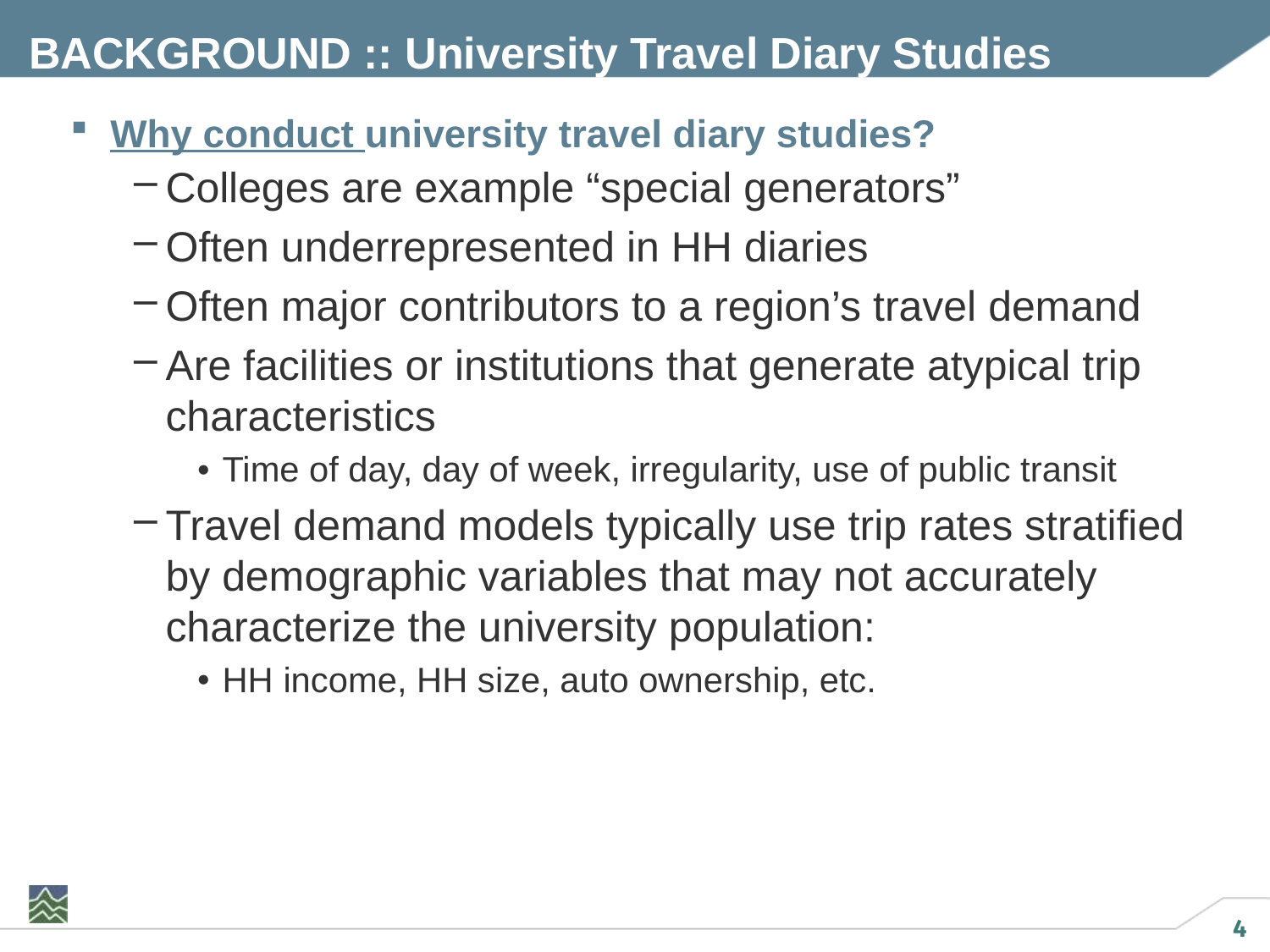

# BACKGROUND :: University Travel Diary Studies
Why conduct university travel diary studies?
Colleges are example “special generators”
Often underrepresented in HH diaries
Often major contributors to a region’s travel demand
Are facilities or institutions that generate atypical trip characteristics
Time of day, day of week, irregularity, use of public transit
Travel demand models typically use trip rates stratified by demographic variables that may not accurately characterize the university population:
HH income, HH size, auto ownership, etc.